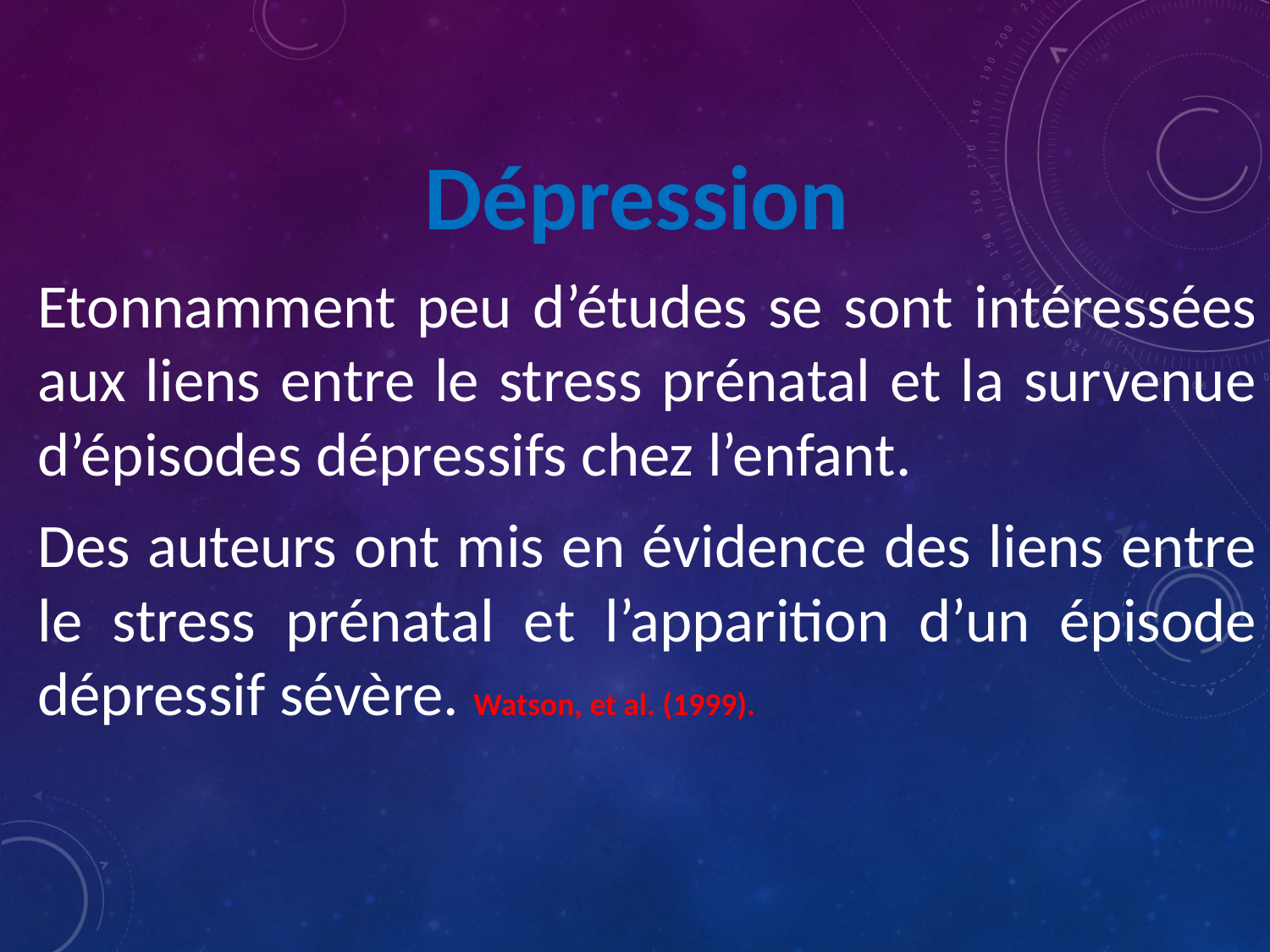

Dépression
Etonnamment peu d’études se sont intéressées aux liens entre le stress prénatal et la survenue d’épisodes dépressifs chez l’enfant.
Des auteurs ont mis en évidence des liens entre le stress prénatal et l’apparition d’un épisode dépressif sévère. Watson, et al. (1999).